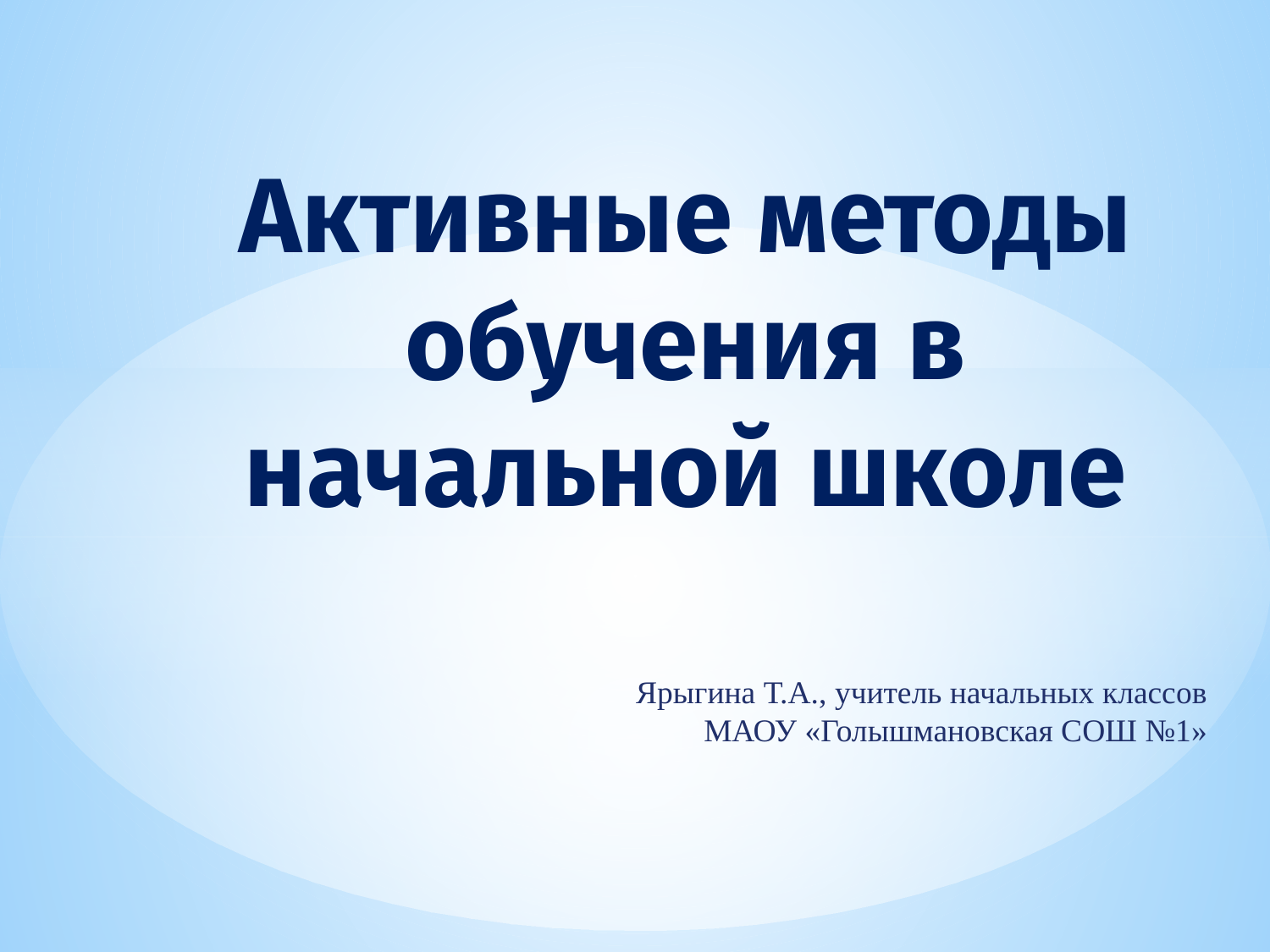

# Активные методы обучения в начальной школе
Ярыгина Т.А., учитель начальных классов МАОУ «Голышмановская СОШ №1»